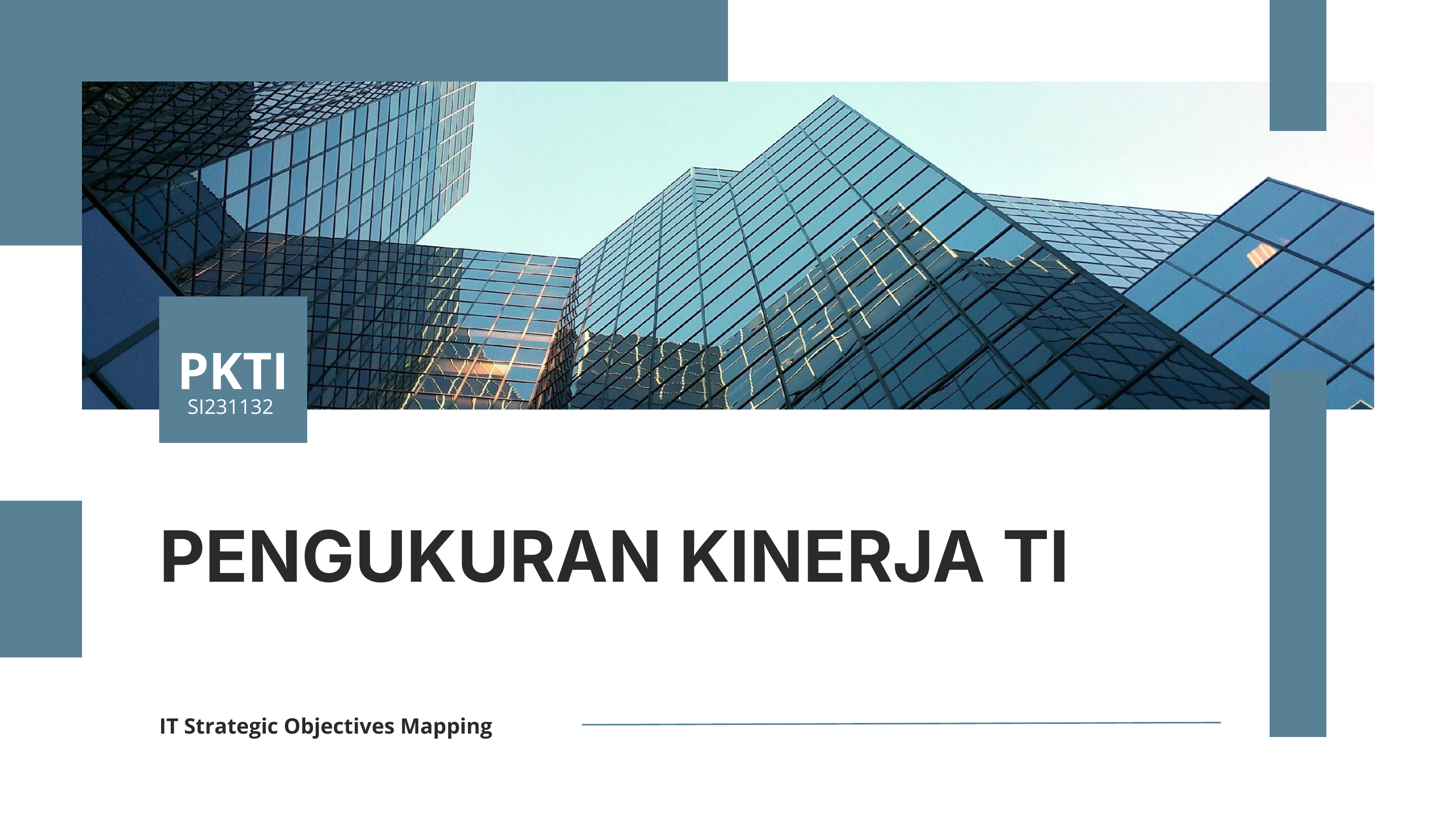

PKTI

SI231132

PENGUKURAN KINERJA TI
IT Strategic Objectives Mapping